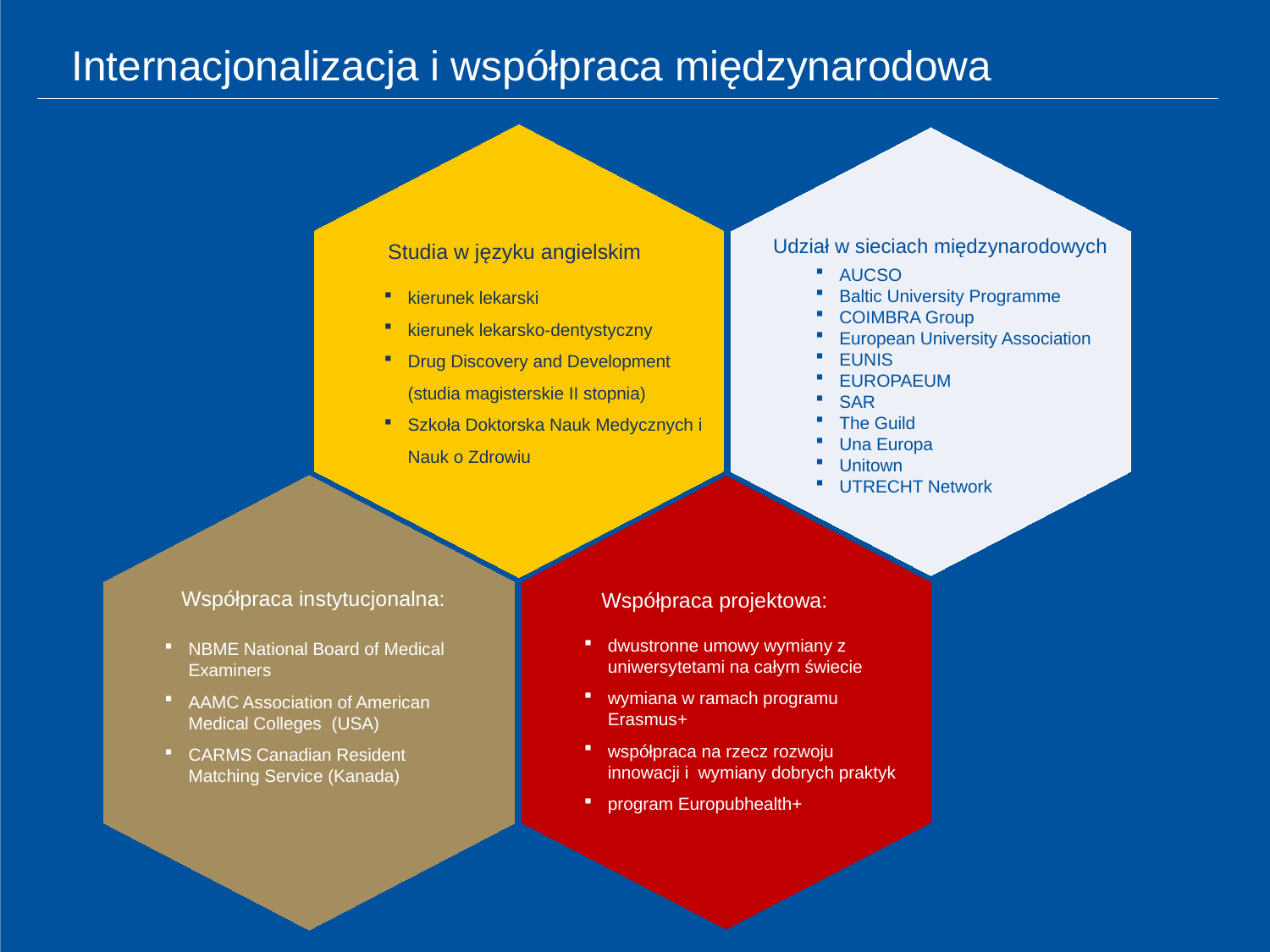

Internacjonalizacja i współpraca międzynarodowa

Studia w języku angielskim
kierunek lekarski
kierunek lekarsko-dentystyczny
Drug Discovery and Development (studia magisterskie II stopnia)
Szkoła Doktorska Nauk Medycznych i Nauk o Zdrowiu

Udział w sieciach międzynarodowych
AUCSO
Baltic University Programme
COIMBRA Group
European University Association
EUNIS
EUROPAEUM
SAR
The Guild
Una Europa
Unitown
UTRECHT Network

Współpraca projektowa:
dwustronne umowy wymiany z uniwersytetami na całym świecie
wymiana w ramach programu Erasmus+
współpraca na rzecz rozwoju innowacji i  wymiany dobrych praktyk
program Europubhealth+

Współpraca instytucjonalna:
NBME National Board of Medical Examiners
AAMC Association of American Medical Colleges  (USA)
CARMS Canadian Resident Matching Service (Kanada)